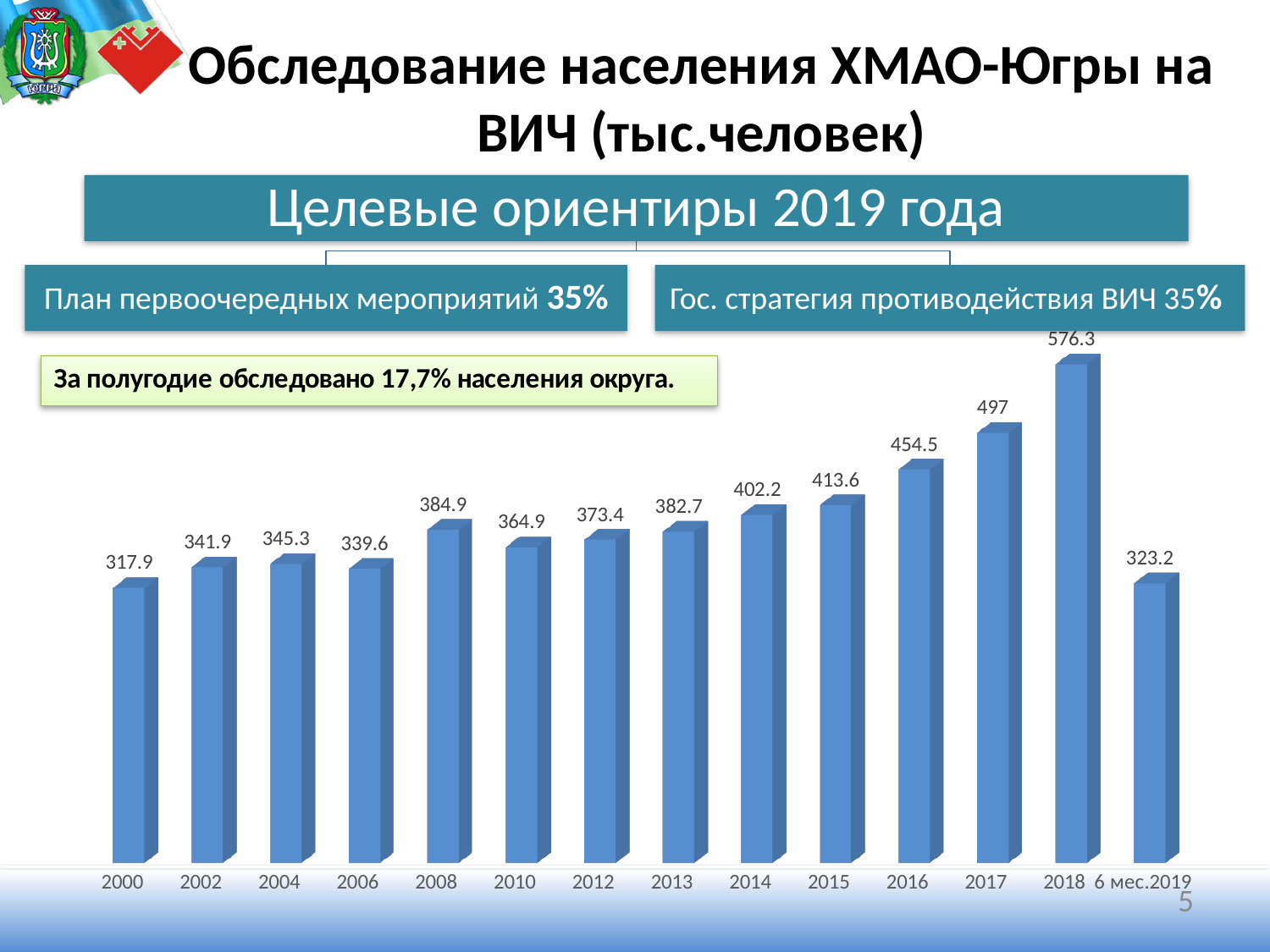

# Обследование населения ХМАО-Югры на ВИЧ (тыс.человек)
Целевые ориентиры 2019 года
План первоочередных мероприятий 35%
Гос. стратегия противодействия ВИЧ 35%

[unsupported chart]

5